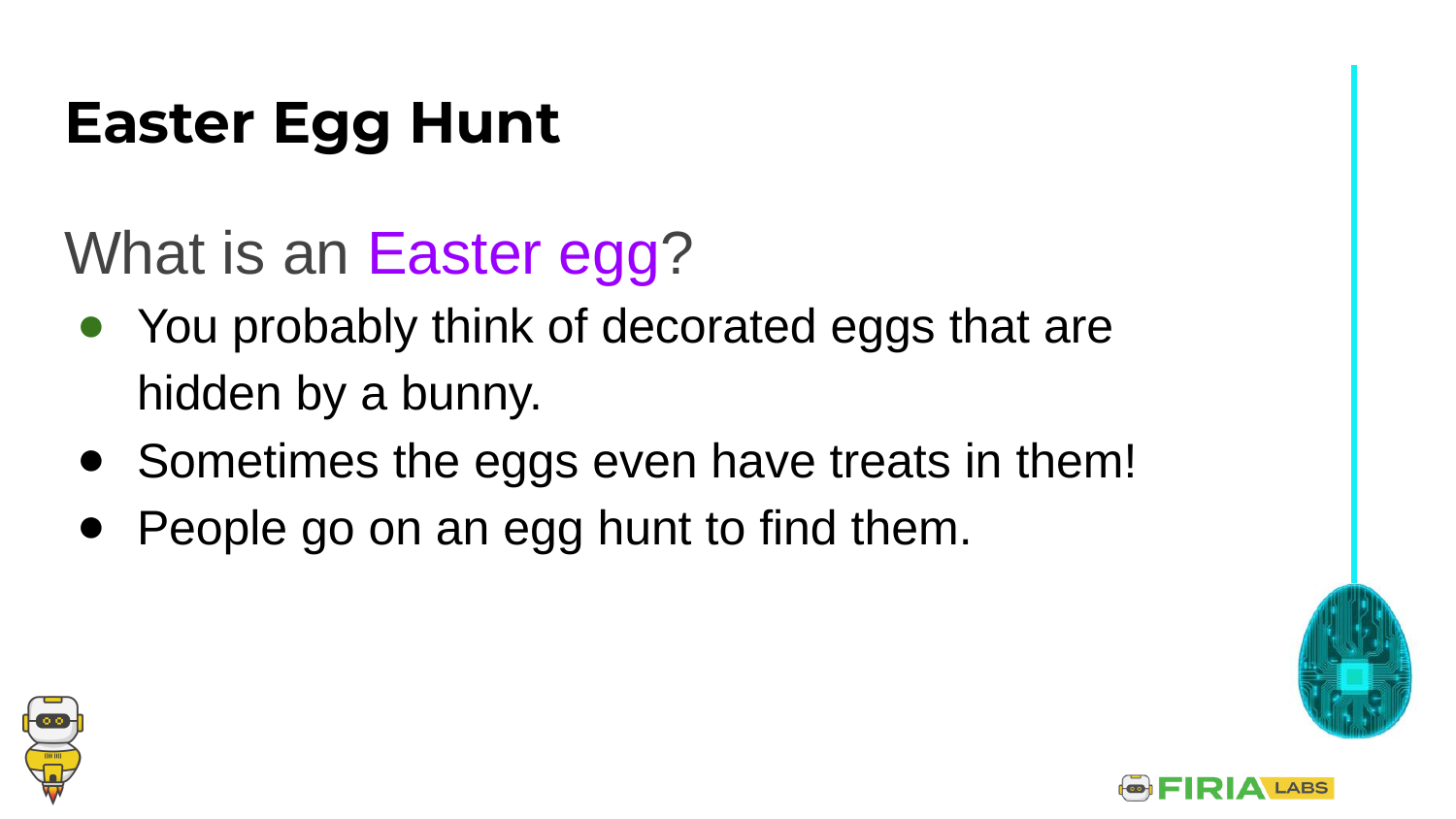

# Easter Egg Hunt
What is an Easter egg?
You probably think of decorated eggs that are hidden by a bunny.
Sometimes the eggs even have treats in them!
People go on an egg hunt to find them.